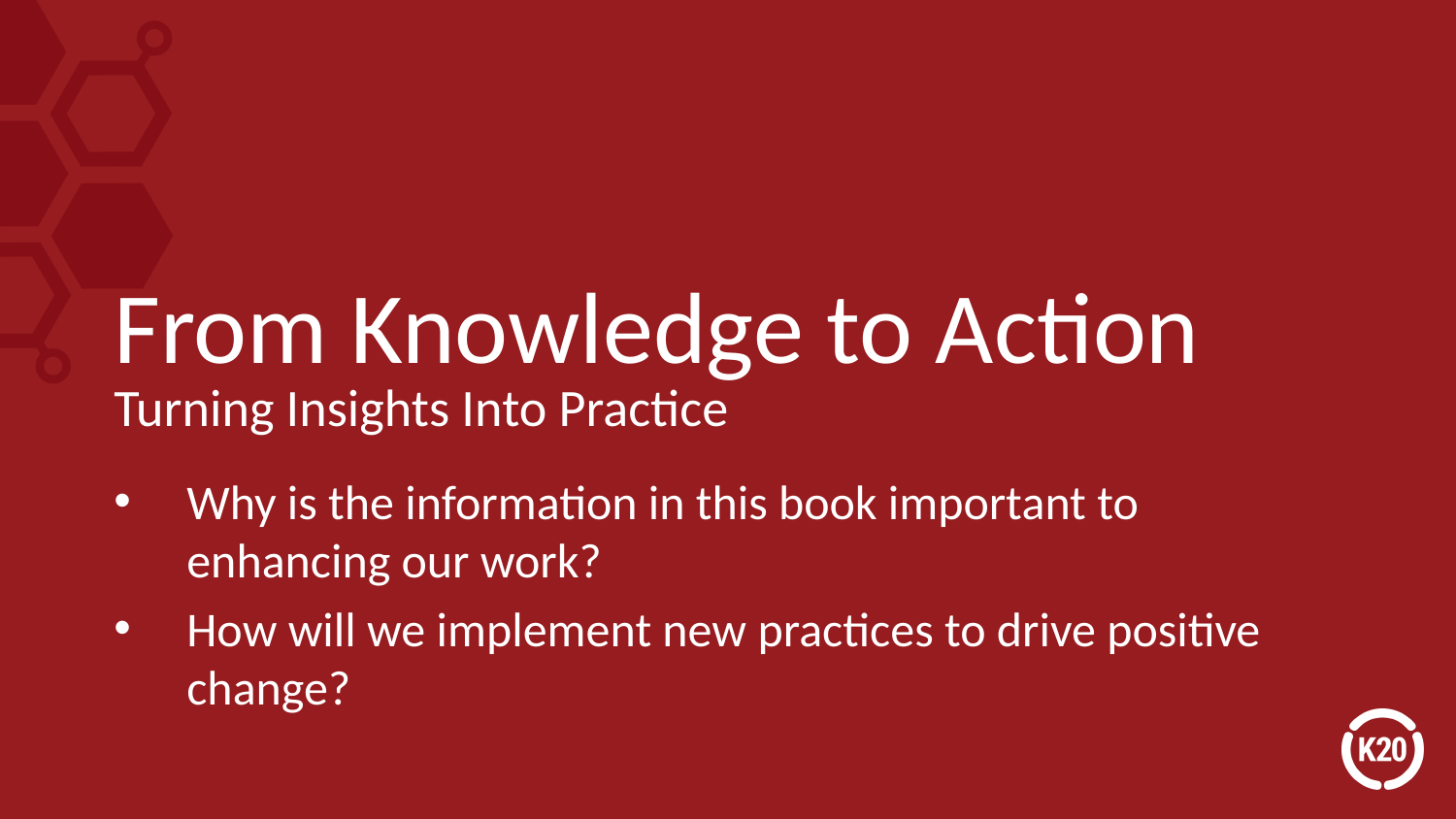

# From Knowledge to Action
Turning Insights Into Practice
Why is the information in this book important to enhancing our work?
How will we implement new practices to drive positive change?